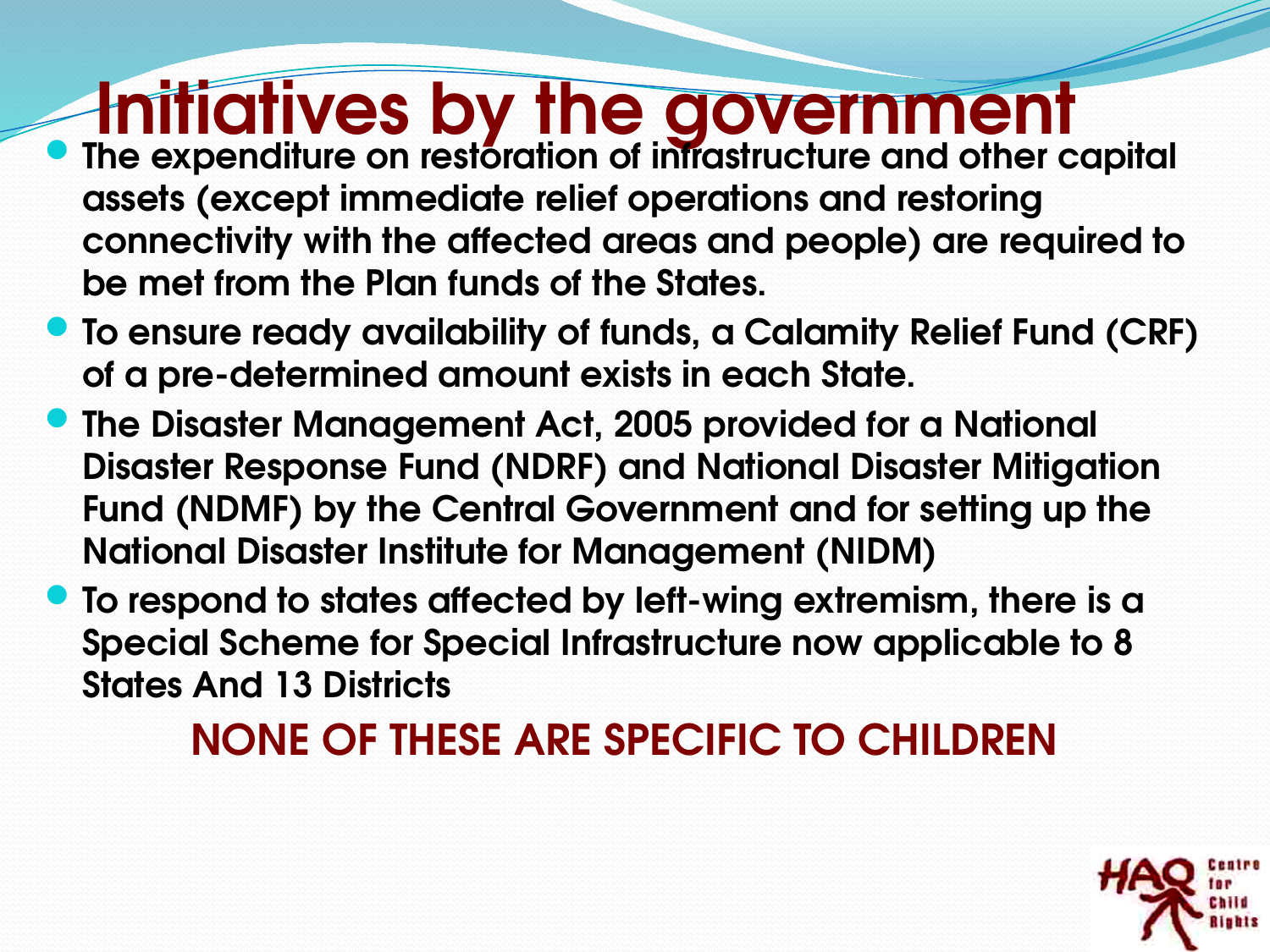

# Initiatives by the government
The expenditure on restoration of infrastructure and other capital assets (except immediate relief operations and restoring connectivity with the affected areas and people) are required to be met from the Plan funds of the States.
To ensure ready availability of funds, a Calamity Relief Fund (CRF) of a pre-determined amount exists in each State.
The Disaster Management Act, 2005 provided for a National Disaster Response Fund (NDRF) and National Disaster Mitigation Fund (NDMF) by the Central Government and for setting up the National Disaster Institute for Management (NIDM)
To respond to states affected by left-wing extremism, there is a Special Scheme for Special Infrastructure now applicable to 8 States And 13 Districts
NONE OF THESE ARE SPECIFIC TO CHILDREN